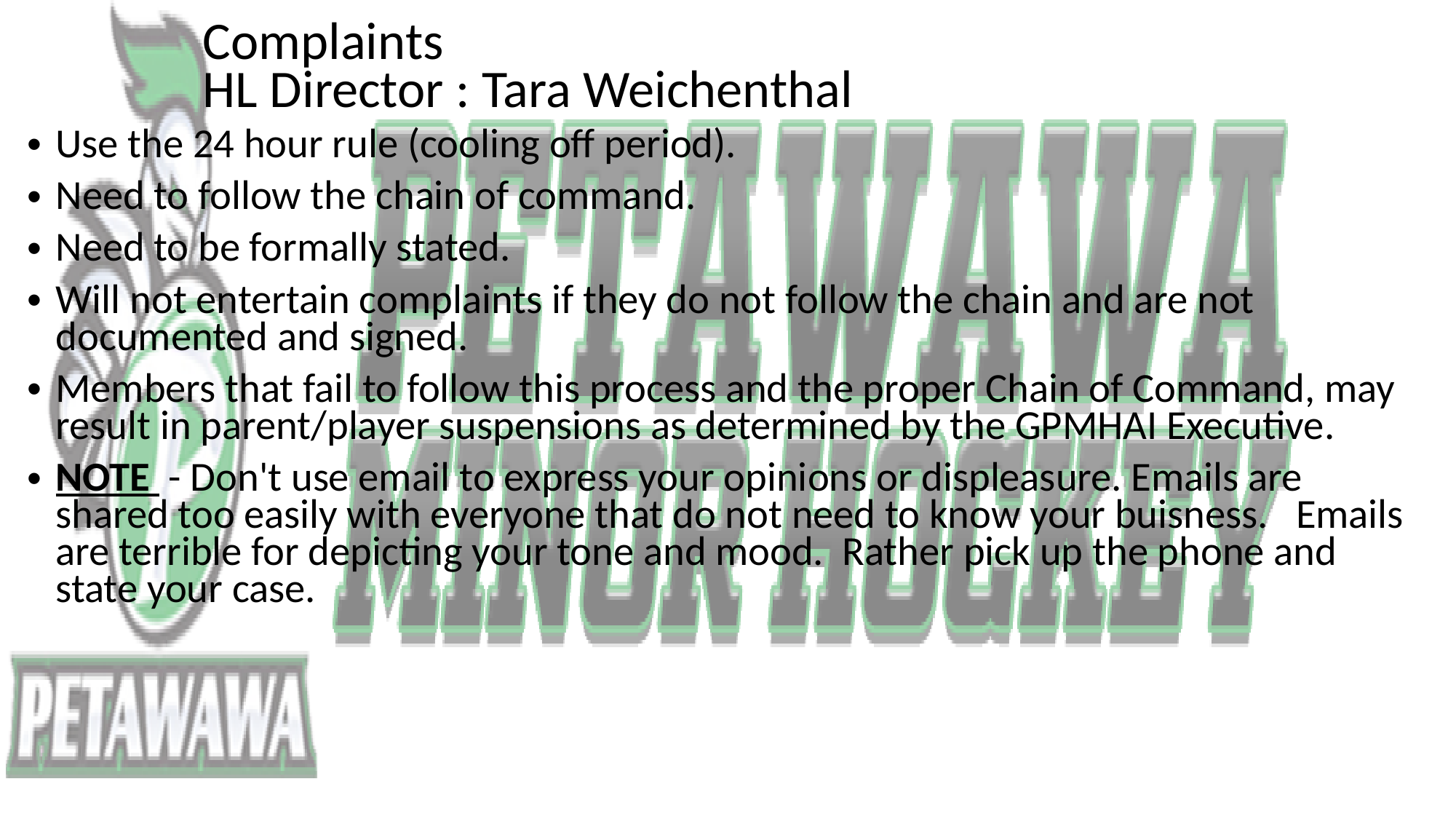

# Complaints HL Director : Tara Weichenthal
Use the 24 hour rule (cooling off period).
Need to follow the chain of command.
Need to be formally stated.
Will not entertain complaints if they do not follow the chain and are not documented and signed.
Members that fail to follow this process and the proper Chain of Command, may result in parent/player suspensions as determined by the GPMHAI Executive.
NOTE  - Don't use email to express your opinions or displeasure. Emails are shared too easily with everyone that do not need to know your buisness.   Emails are terrible for depicting your tone and mood.  Rather pick up the phone and state your case.